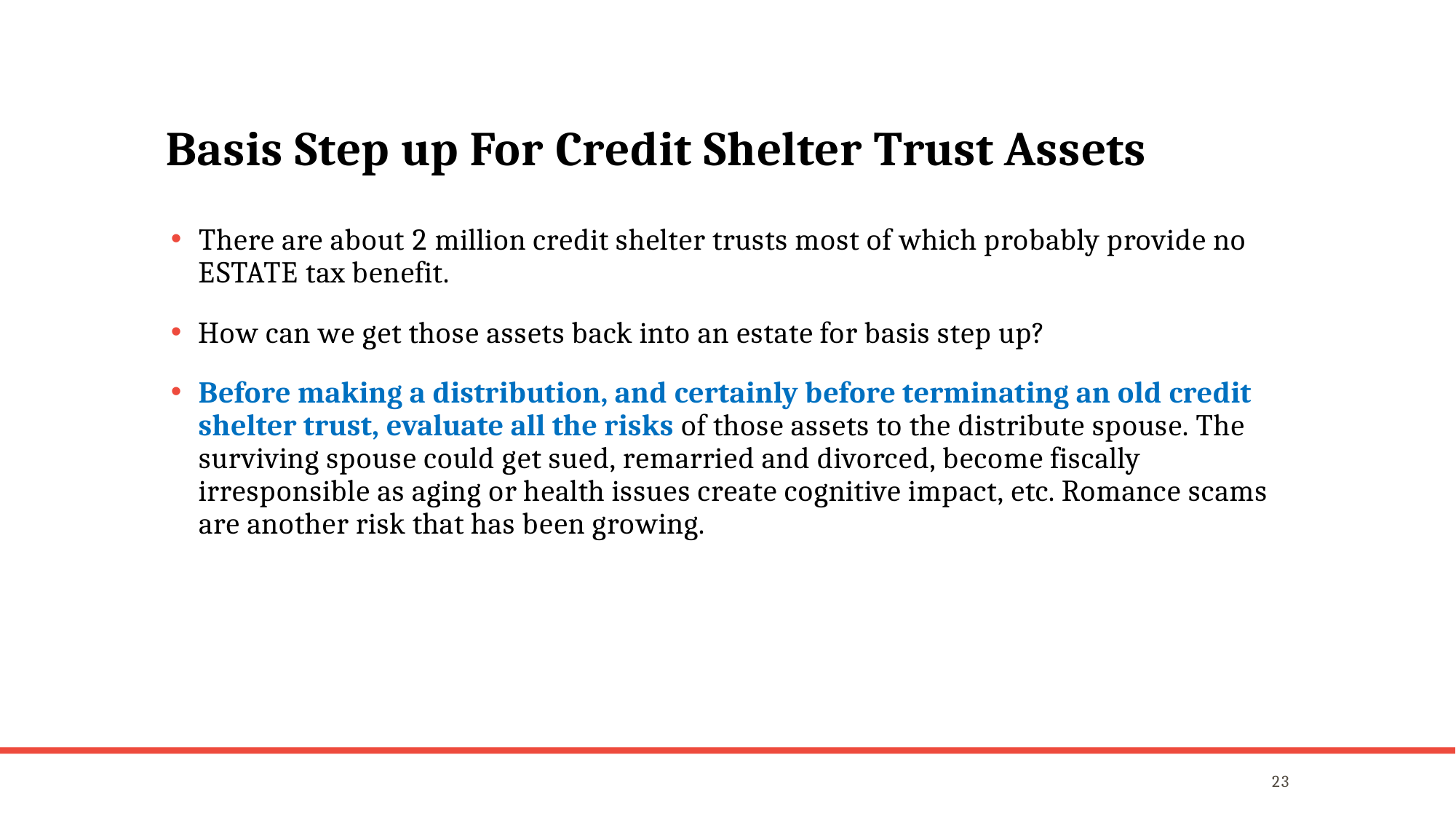

# Basis Step up For Credit Shelter Trust Assets
There are about 2 million credit shelter trusts most of which probably provide no ESTATE tax benefit.
How can we get those assets back into an estate for basis step up?
Before making a distribution, and certainly before terminating an old credit shelter trust, evaluate all the risks of those assets to the distribute spouse. The surviving spouse could get sued, remarried and divorced, become fiscally irresponsible as aging or health issues create cognitive impact, etc. Romance scams are another risk that has been growing.
23